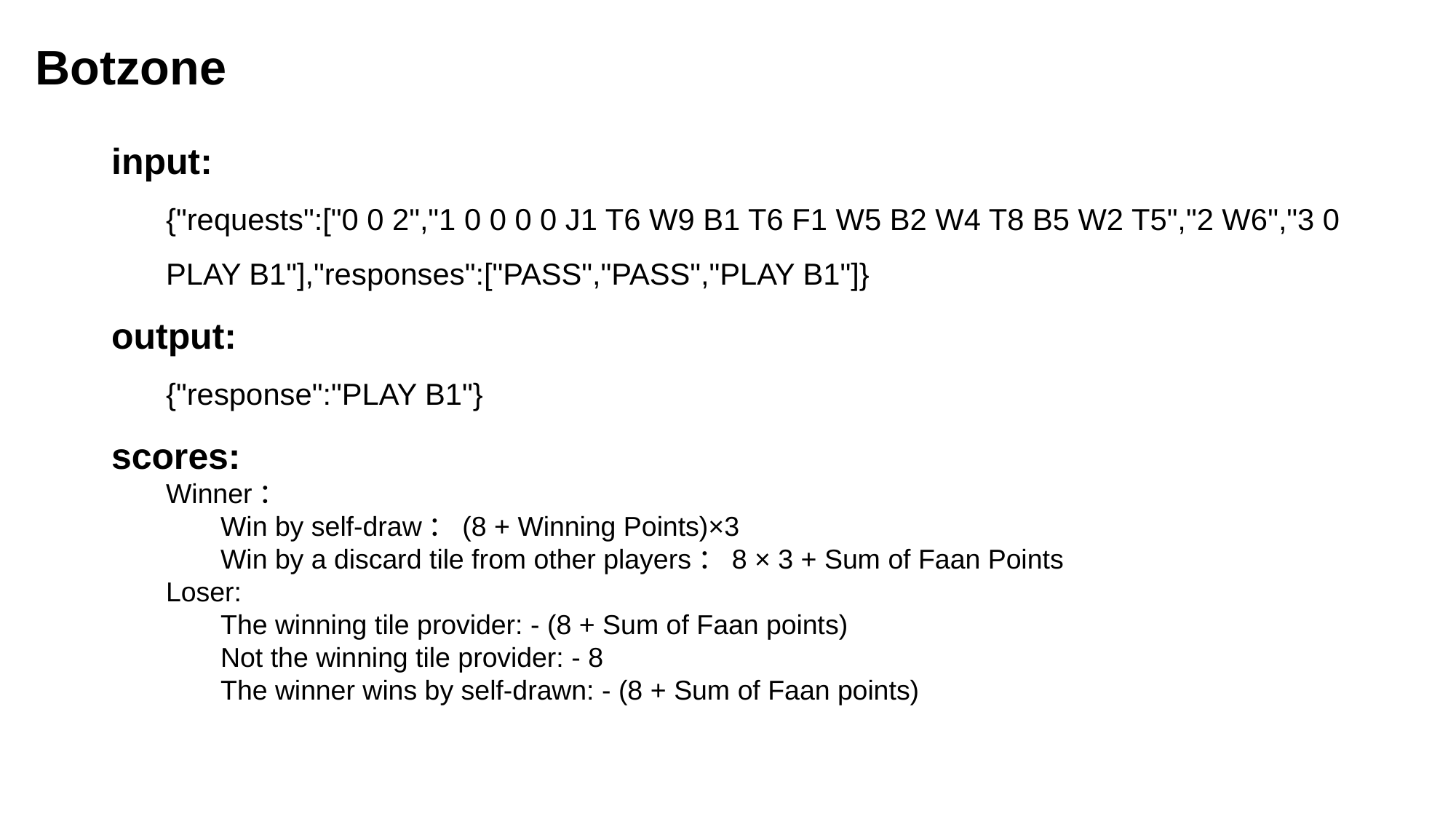

# Botzone
input:
{"requests":["0 0 2","1 0 0 0 0 J1 T6 W9 B1 T6 F1 W5 B2 W4 T8 B5 W2 T5","2 W6","3 0 PLAY B1"],"responses":["PASS","PASS","PLAY B1"]}
output:
{"response":"PLAY B1"}
scores:
Winner：
Win by self-draw：(8 + Winning Points)×3
Win by a discard tile from other players：8 × 3 + Sum of Faan Points
Loser:
The winning tile provider: - (8 + Sum of Faan points)
Not the winning tile provider: - 8
The winner wins by self-drawn: - (8 + Sum of Faan points)